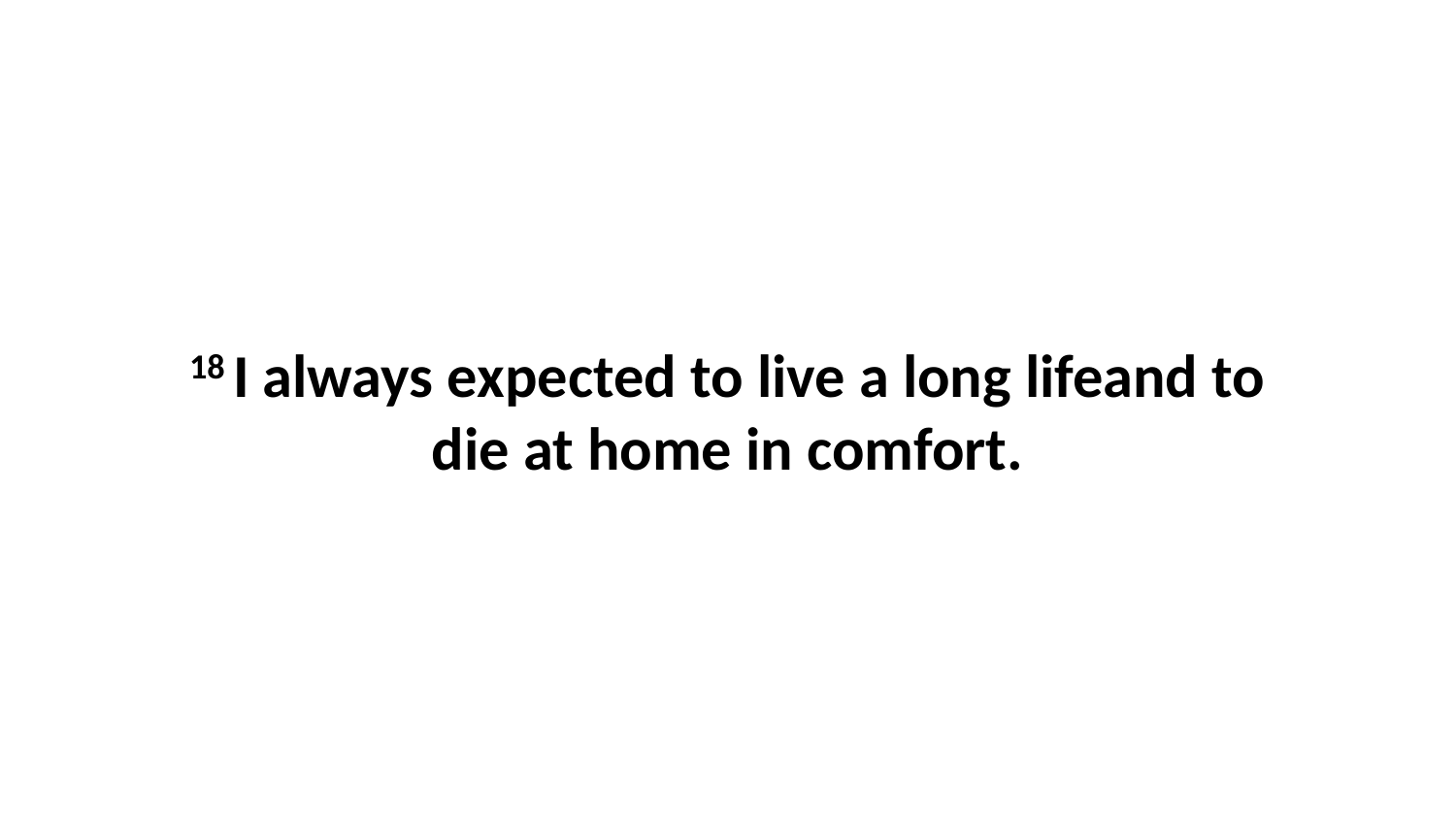

18 I always expected to live a long lifeand to die at home in comfort.